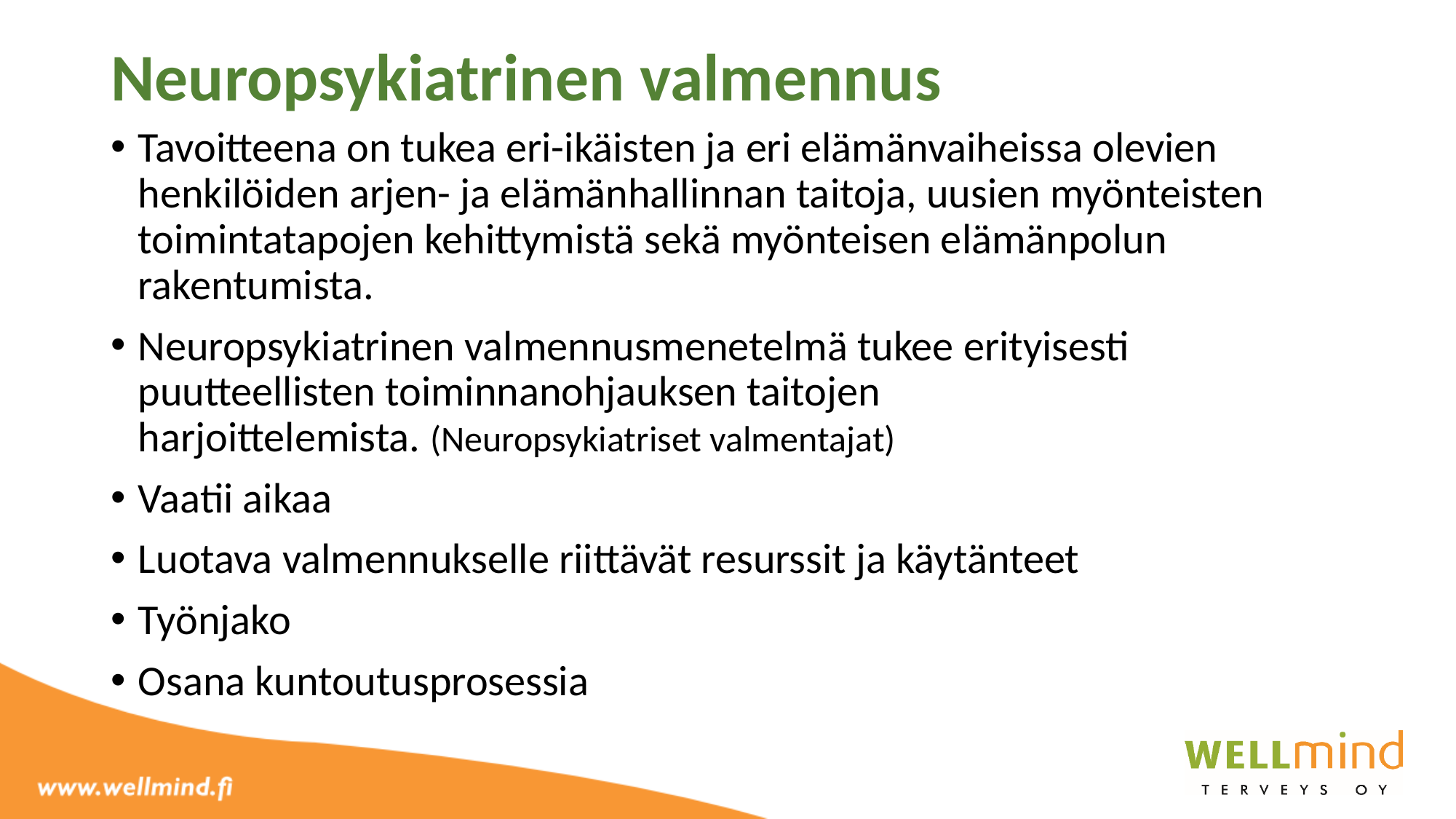

# Neuropsykiatrinen valmennus
Tavoitteena on tukea eri-ikäisten ja eri elämänvaiheissa olevien henkilöiden arjen- ja elämänhallinnan taitoja, uusien myönteisten toimintatapojen kehittymistä sekä myönteisen elämänpolun rakentumista.
Neuropsykiatrinen valmennusmenetelmä tukee erityisesti puutteellisten toiminnanohjauksen taitojen harjoittelemista. (Neuropsykiatriset valmentajat)
Vaatii aikaa
Luotava valmennukselle riittävät resurssit ja käytänteet
Työnjako
Osana kuntoutusprosessia